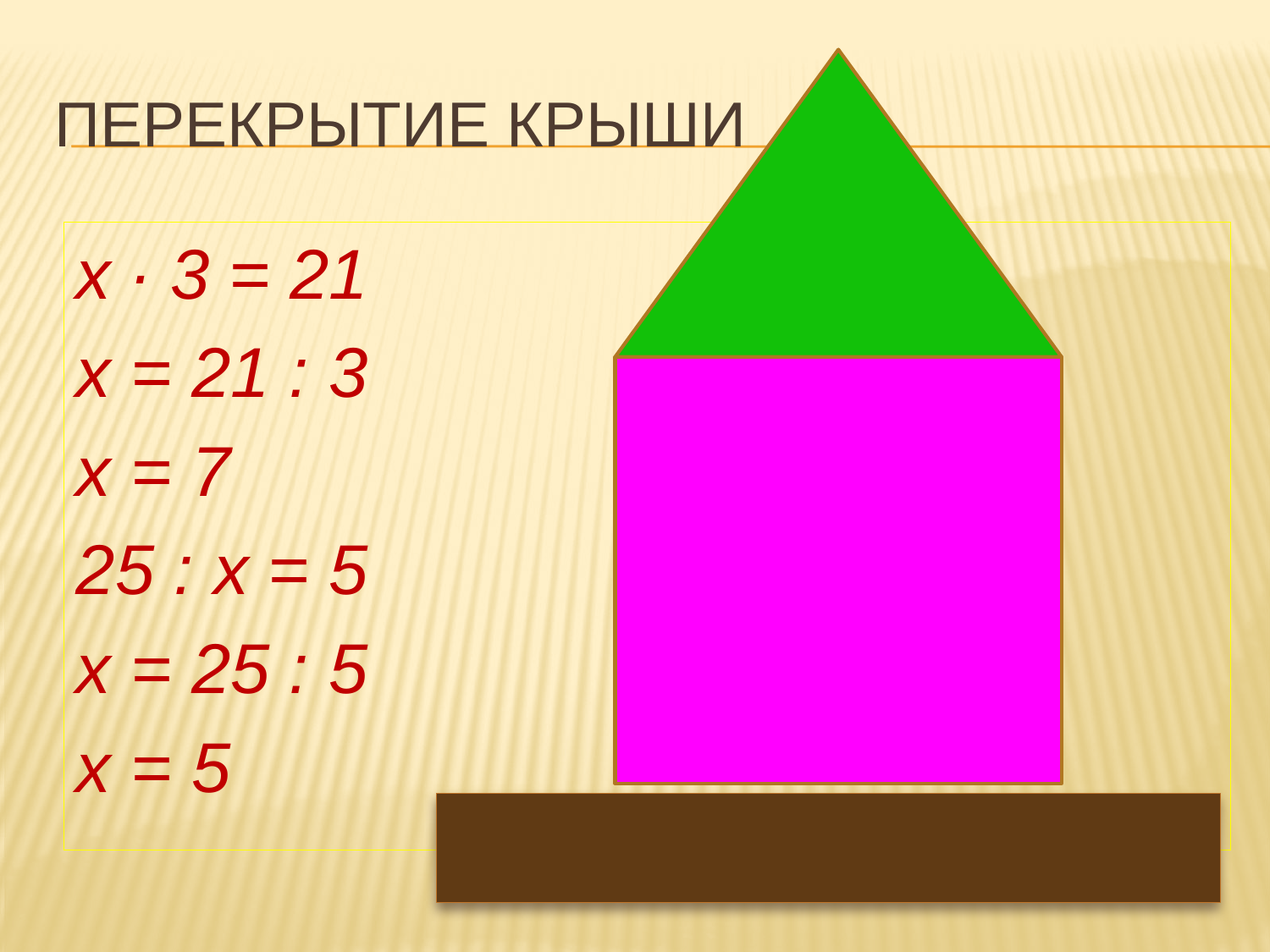

# Перекрытие крыши
х ∙ 3 = 21
х = 21 : 3
х = 7
25 : x = 5
х = 25 : 5
х = 5